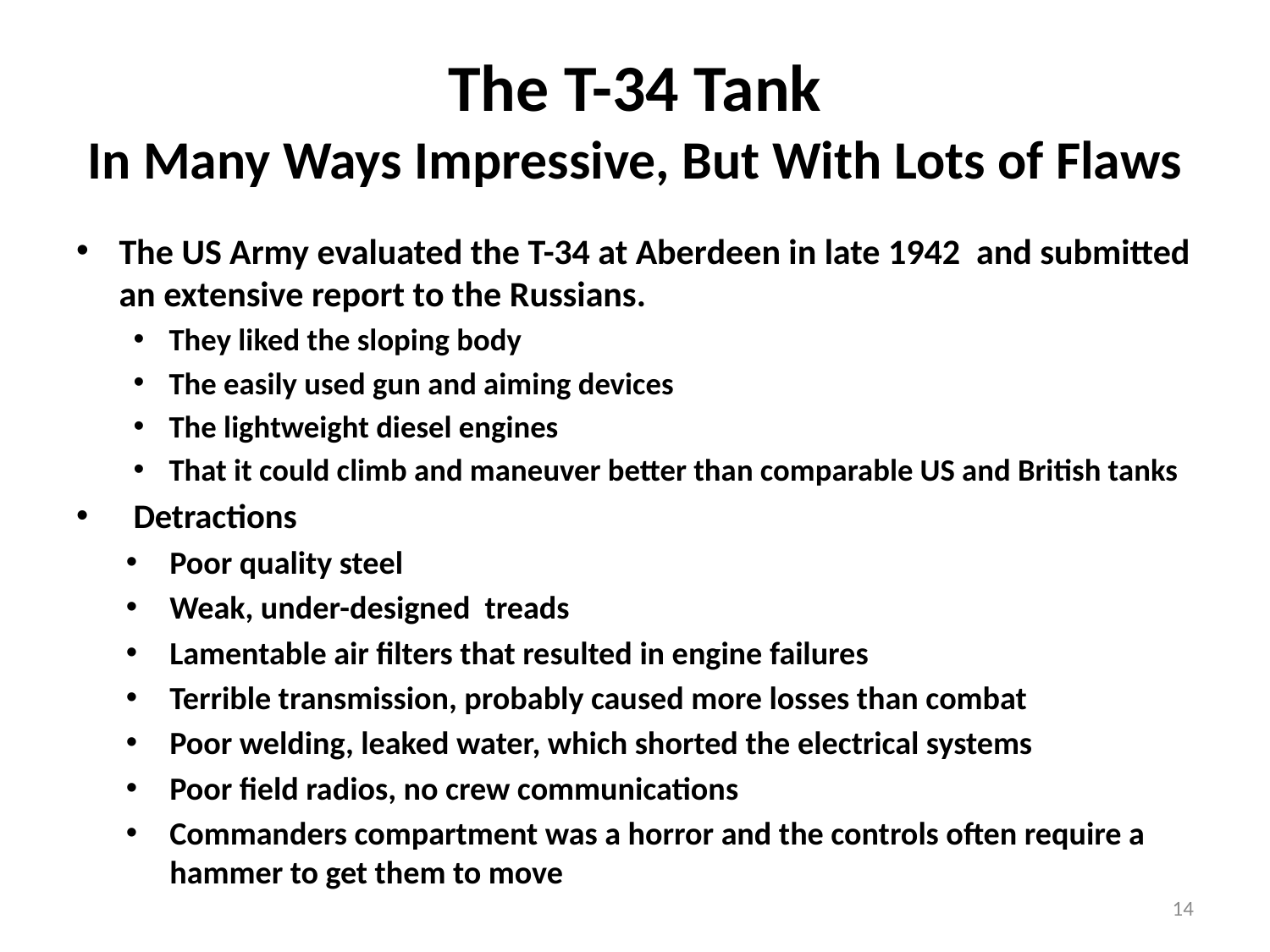

# The T-34 Tank In Many Ways Impressive, But With Lots of Flaws
The US Army evaluated the T-34 at Aberdeen in late 1942  and submitted an extensive report to the Russians.
They liked the sloping body
The easily used gun and aiming devices
The lightweight diesel engines
That it could climb and maneuver better than comparable US and British tanks
Detractions
Poor quality steel
Weak, under-designed  treads
Lamentable air filters that resulted in engine failures
Terrible transmission, probably caused more losses than combat
Poor welding, leaked water, which shorted the electrical systems
Poor field radios, no crew communications
Commanders compartment was a horror and the controls often require a hammer to get them to move

14